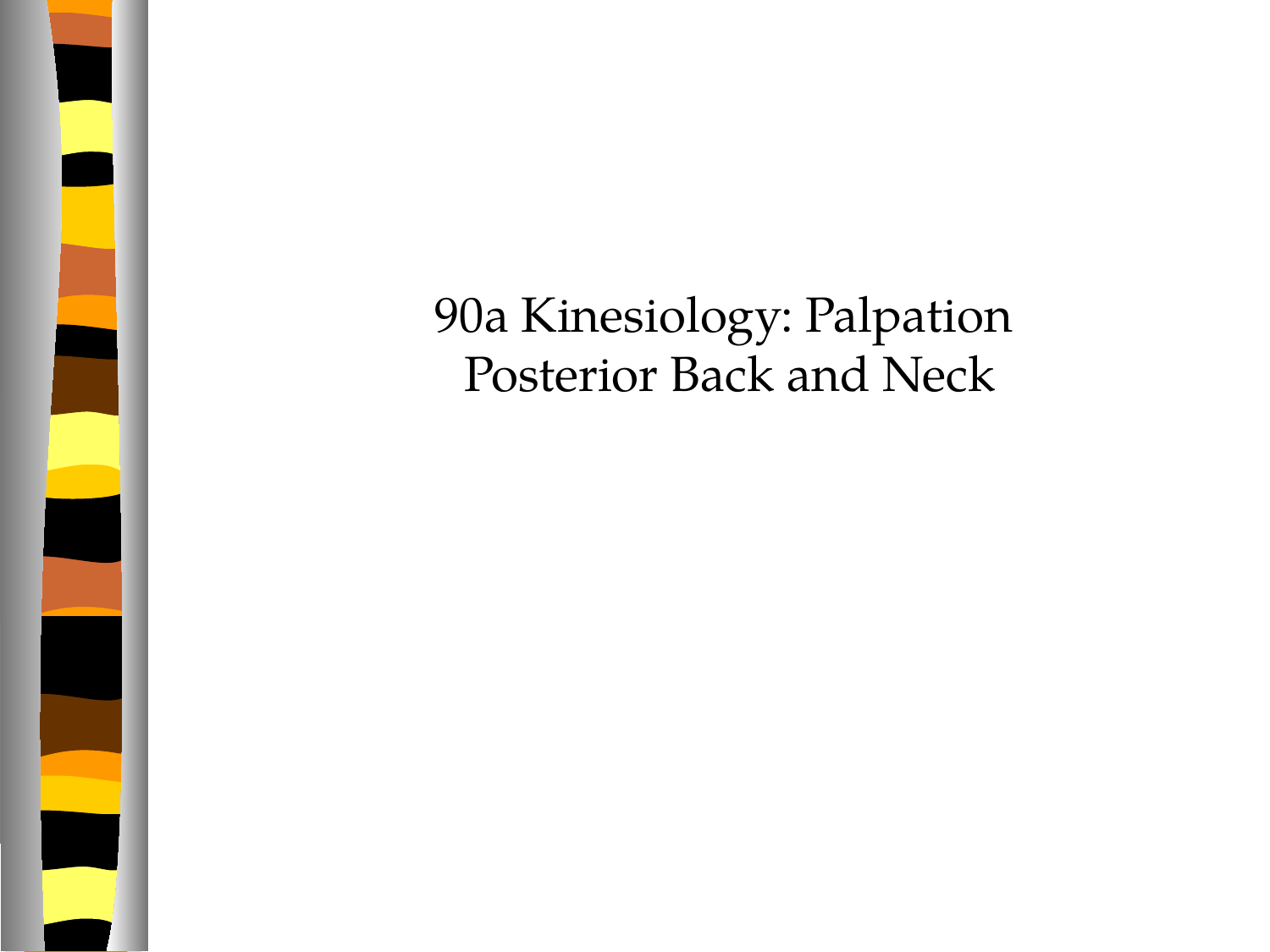

90a Kinesiology: Palpation
Posterior Back and Neck